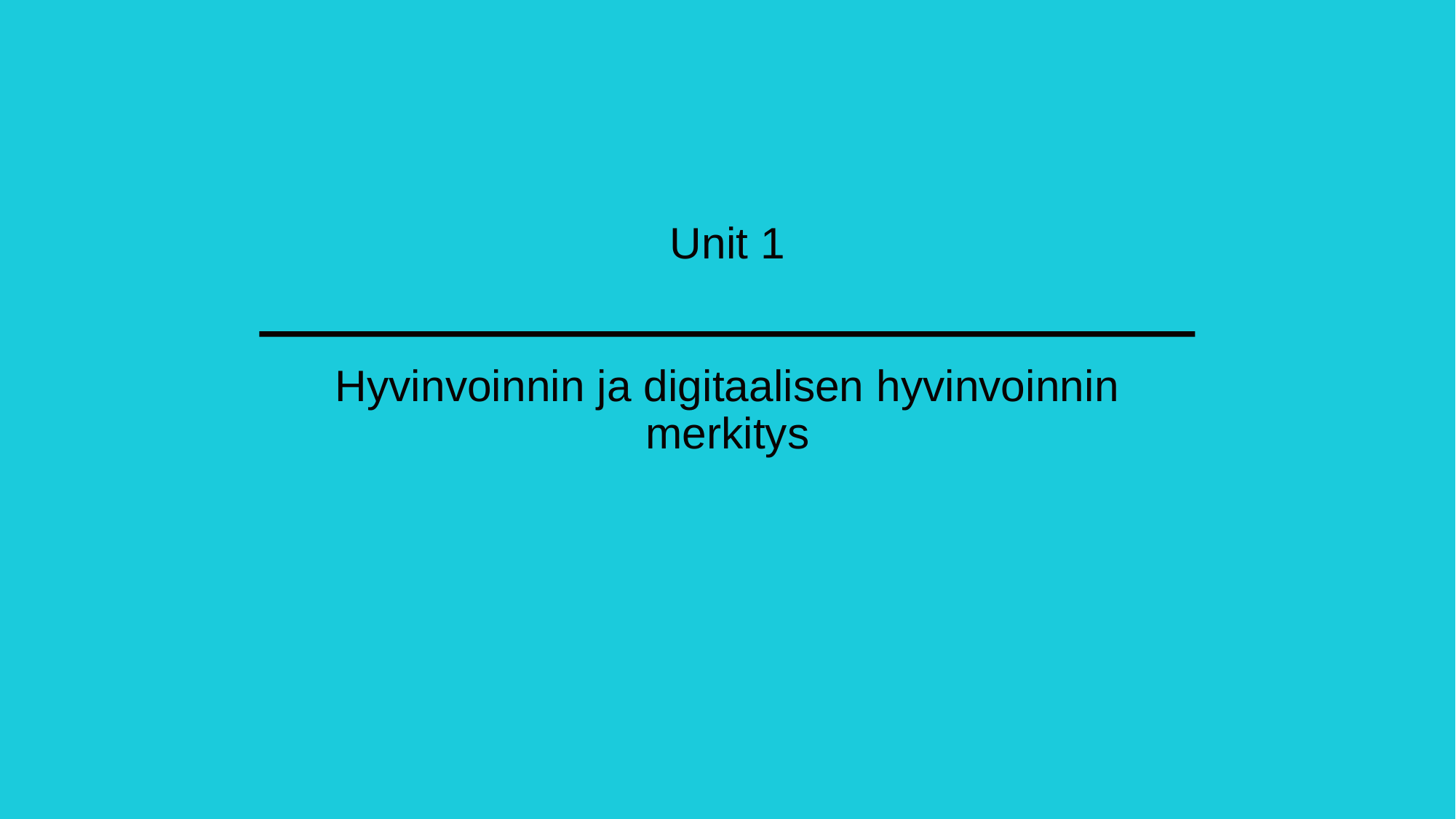

# Unit 1

Hyvinvoinnin ja digitaalisen hyvinvoinnin merkitys